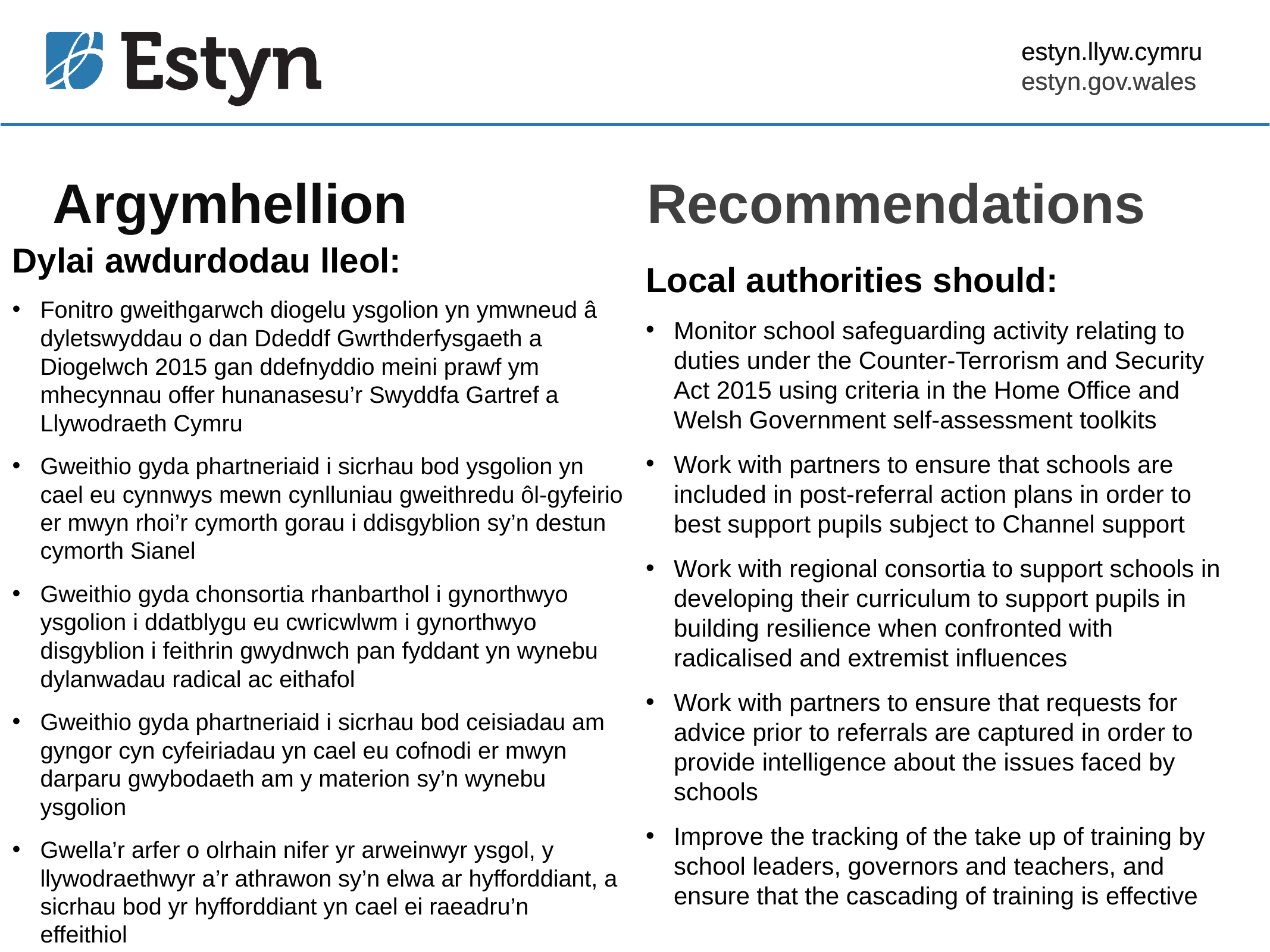

estyn.llyw.cymru
estyn.gov.wales
# Argymhellion
Recommendations
Dylai awdurdodau lleol:
Fonitro gweithgarwch diogelu ysgolion yn ymwneud â dyletswyddau o dan Ddeddf Gwrthderfysgaeth a Diogelwch 2015 gan ddefnyddio meini prawf ym mhecynnau offer hunanasesu’r Swyddfa Gartref a Llywodraeth Cymru
Gweithio gyda phartneriaid i sicrhau bod ysgolion yn cael eu cynnwys mewn cynlluniau gweithredu ôl-gyfeirio er mwyn rhoi’r cymorth gorau i ddisgyblion sy’n destun cymorth Sianel
Gweithio gyda chonsortia rhanbarthol i gynorthwyo ysgolion i ddatblygu eu cwricwlwm i gynorthwyo disgyblion i feithrin gwydnwch pan fyddant yn wynebu dylanwadau radical ac eithafol
Gweithio gyda phartneriaid i sicrhau bod ceisiadau am gyngor cyn cyfeiriadau yn cael eu cofnodi er mwyn darparu gwybodaeth am y materion sy’n wynebu ysgolion
Gwella’r arfer o olrhain nifer yr arweinwyr ysgol, y llywodraethwyr a’r athrawon sy’n elwa ar hyfforddiant, a sicrhau bod yr hyfforddiant yn cael ei raeadru’n  effeithiol

Local authorities should:
Monitor school safeguarding activity relating to duties under the Counter‑Terrorism and Security Act 2015 using criteria in the Home Office and Welsh Government self-assessment toolkits
Work with partners to ensure that schools are included in post-referral action plans in order to best support pupils subject to Channel support
Work with regional consortia to support schools in developing their curriculum to support pupils in building resilience when confronted with radicalised and extremist influences
Work with partners to ensure that requests for advice prior to referrals are captured in order to provide intelligence about the issues faced by schools
Improve the tracking of the take up of training by school leaders, governors and teachers, and ensure that the cascading of training is effective